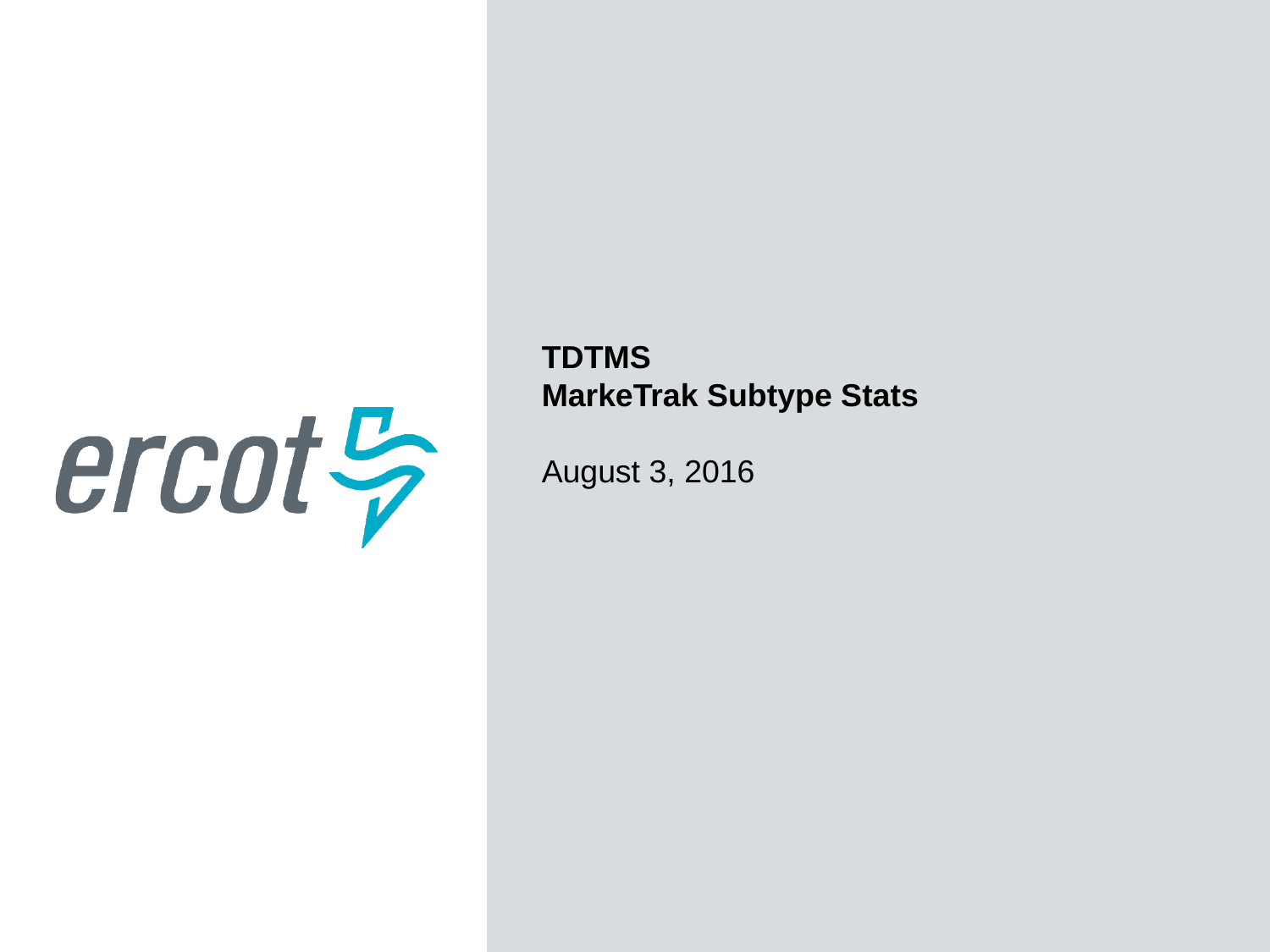

TDTMS
MarkeTrak Subtype Stats

August 3, 2016